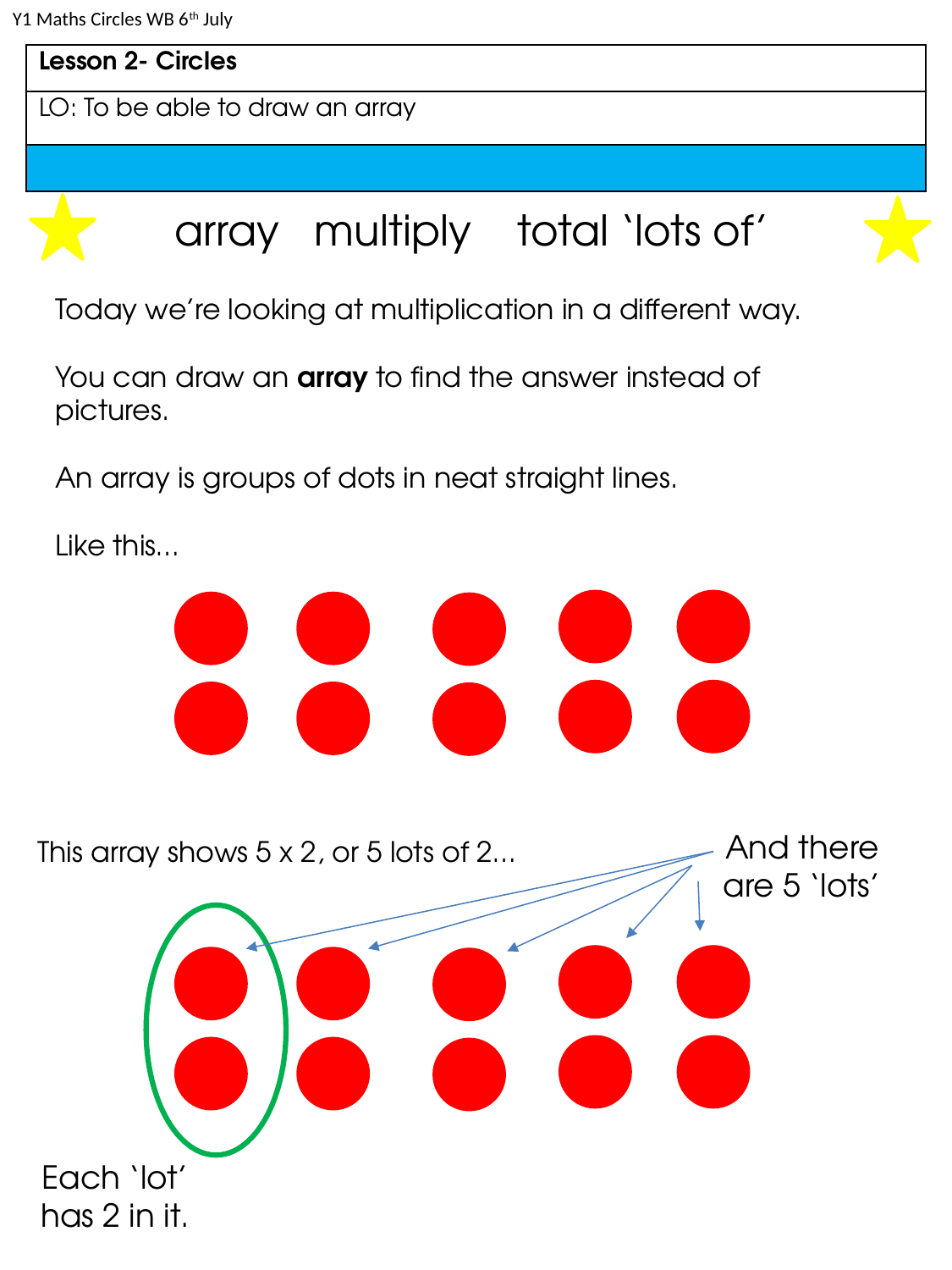

Y1 Maths Circles WB 6th July
| Lesson 2- Circles |
| --- |
| LO: To be able to draw an array |
|  |

array   multiply    total ‘lots of’

Today we’re looking at multiplication in a different way.

You can draw an array to find the answer instead of pictures.

An array is groups of dots in neat straight lines.

Like this…

And there are 5 ‘lots’
This array shows 5 x 2, or 5 lots of 2…

Each ‘lot’ has 2 in it.